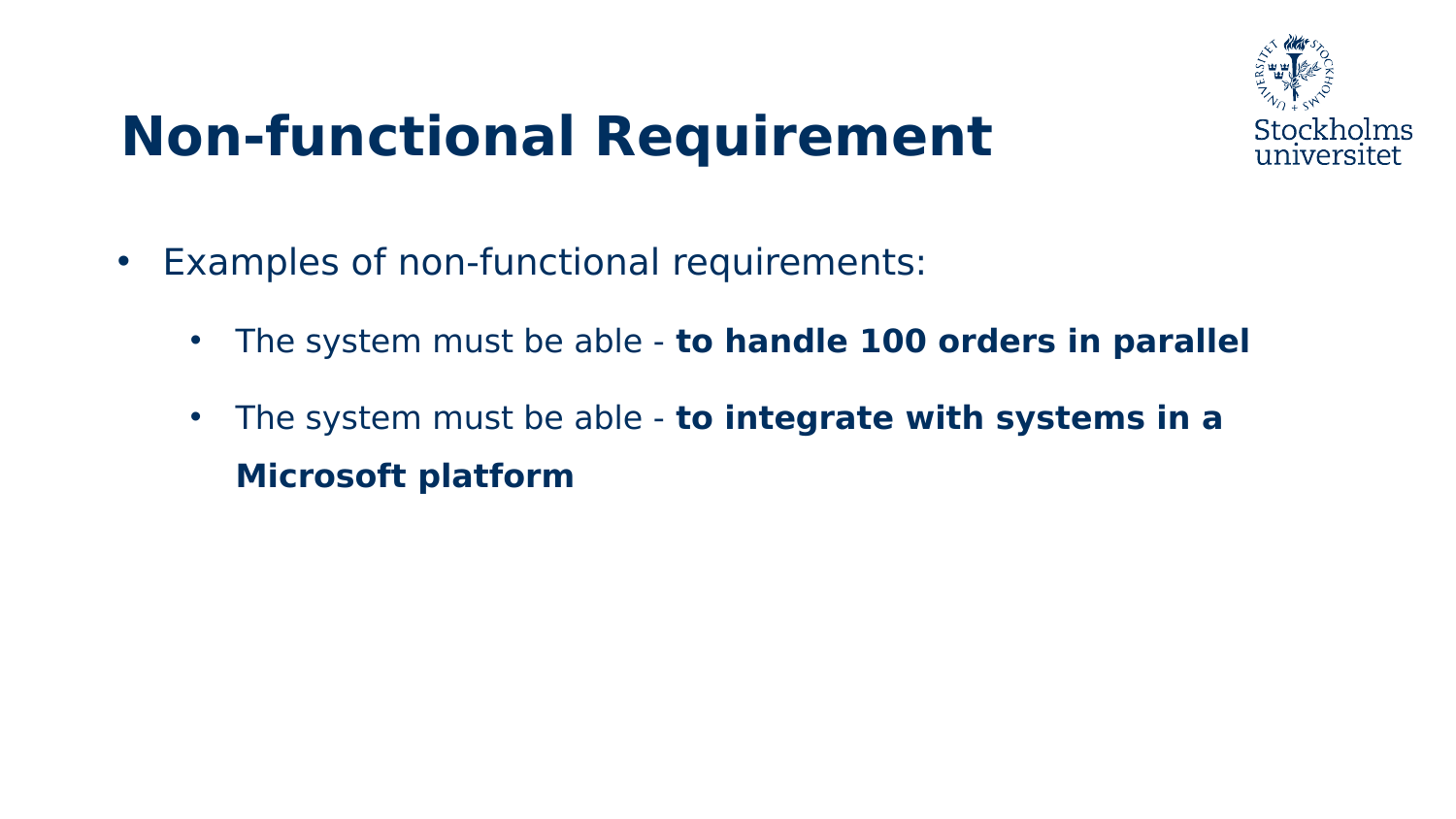

# Non-functional Requirement
Examples of non-functional requirements:
The system must be able - to handle 100 orders in parallel
The system must be able - to integrate with systems in a Microsoft platform